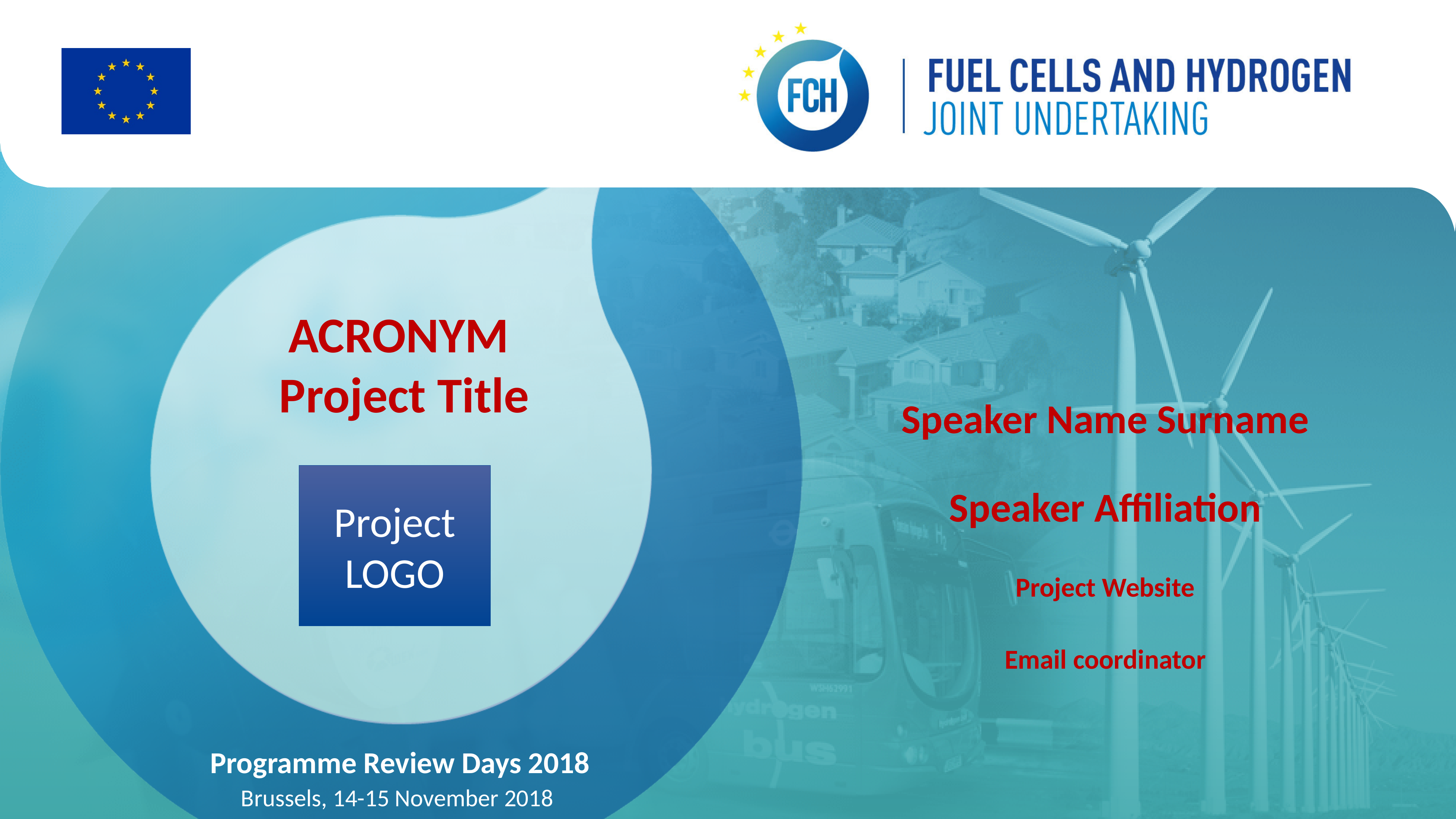

ACRONYM
Project Title
Speaker Name Surname
Speaker Affiliation
Project Website
Email coordinator
Project LOGO
Programme Review Days 2018
Brussels, 14-15 November 2018